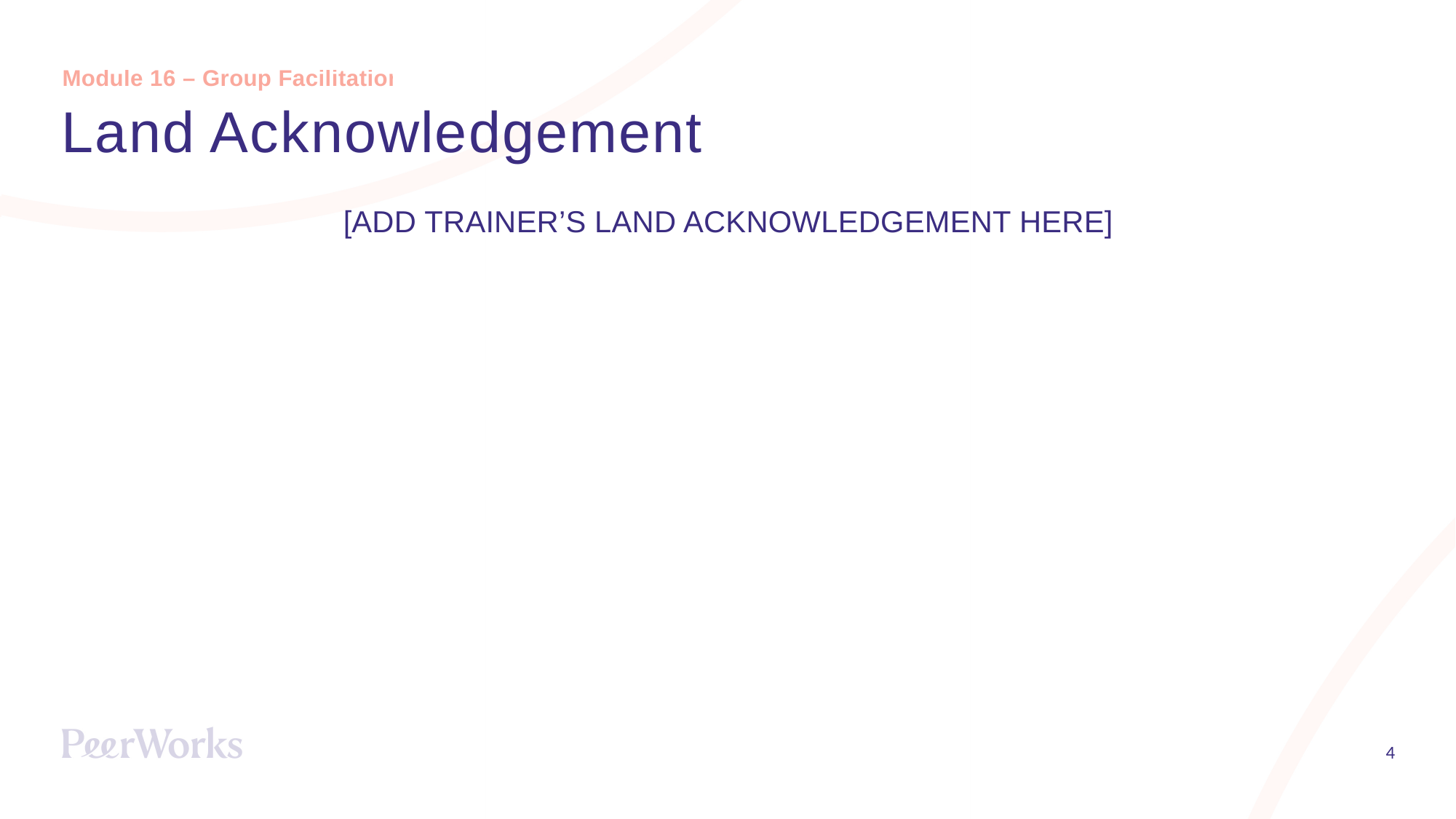

Module 16 – Group Facilitation
# Land Acknowledgement
[ADD TRAINER’S LAND ACKNOWLEDGEMENT HERE]

4